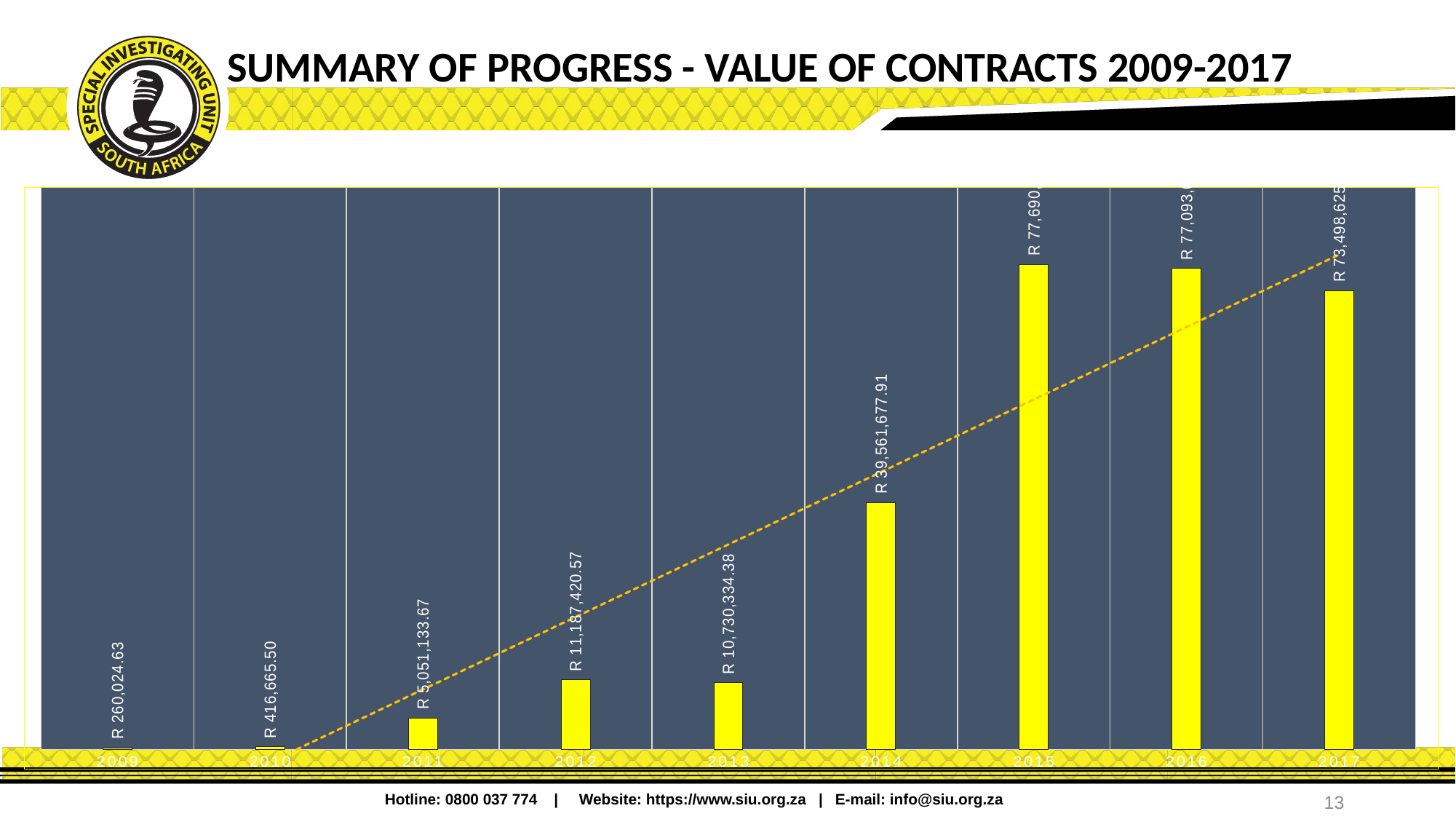

# SUMMARY OF PROGRESS - Value of contracts 2009-2017

### Chart

| Category | Series 1 |
|---|---|
| 2009 | 260024.63 |
| 2010 | 416665.5 |
| 2011 | 5051133.67 |
| 2012 | 11187420.57 |
| 2013 | 10730334.38 |
| 2014 | 39561677.91 |
| 2015 | 77690021.1 |
| 2016 | 77093008.95 |
| 2017 | 73498625.97 |

13
Hotline: 0800 037 774    |     Website: https://www.siu.org.za   |   E-mail: info@siu.org.za